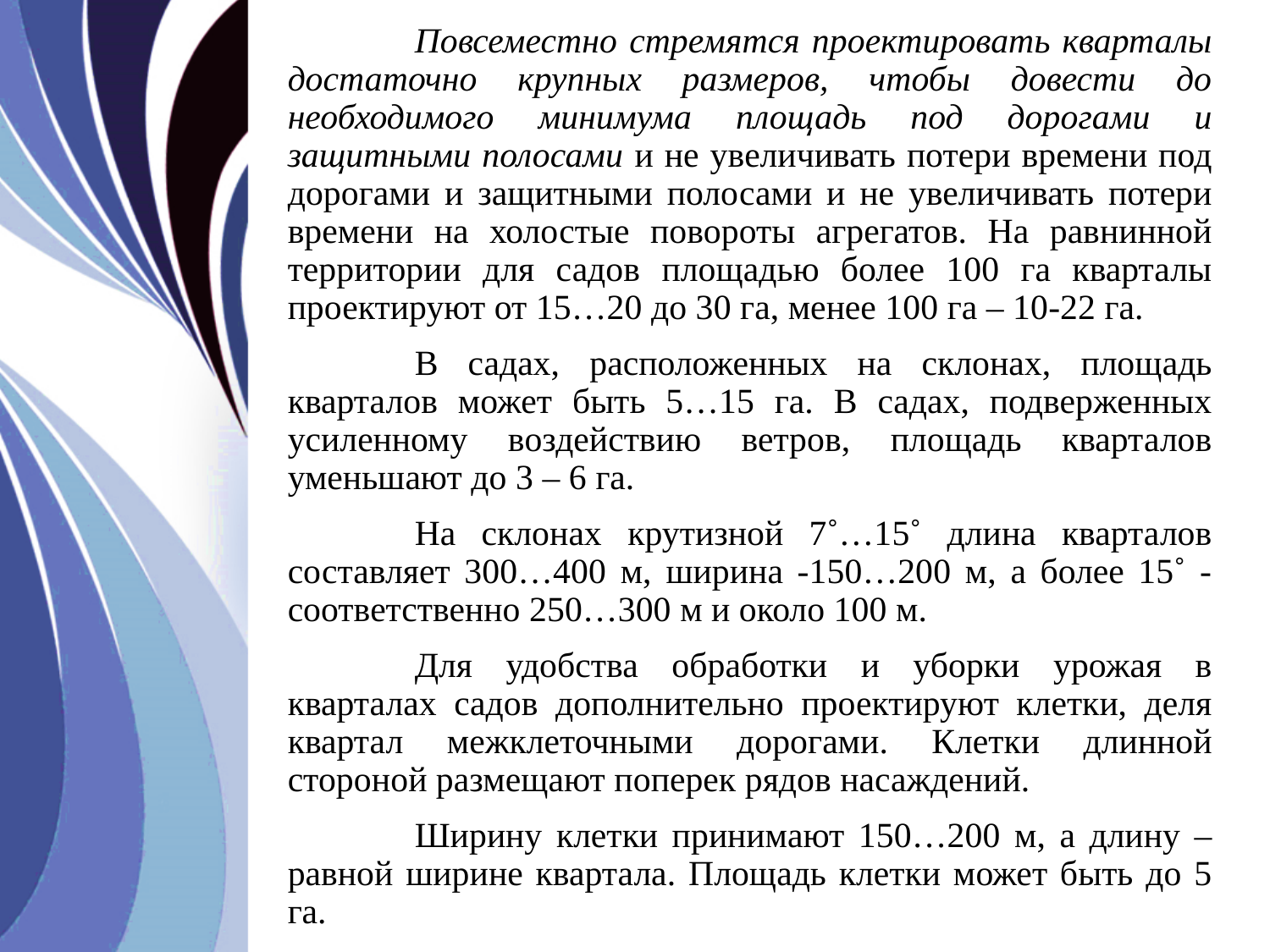

Повсеместно стремятся проектировать кварталы достаточно крупных размеров, чтобы довести до необходимого минимума площадь под дорогами и защитными полосами и не увеличивать потери времени под дорогами и защитными полосами и не увеличивать потери времени на холостые повороты агрегатов. На равнинной территории для садов площадью более 100 га кварталы проектируют от 15…20 до 30 га, менее 100 га – 10-22 га.
	В садах, расположенных на склонах, площадь кварталов может быть 5…15 га. В садах, подверженных усиленному воздействию ветров, площадь кварталов уменьшают до 3 – 6 га.
	На склонах крутизной 7˚…15˚ длина кварталов составляет 300…400 м, ширина -150…200 м, а более 15˚ - соответственно 250…300 м и около 100 м.
	Для удобства обработки и уборки урожая в кварталах садов дополнительно проектируют клетки, деля квартал межклеточными дорогами. Клетки длинной стороной размещают поперек рядов насаждений.
	Ширину клетки принимают 150…200 м, а длину – равной ширине квартала. Площадь клетки может быть до 5 га.